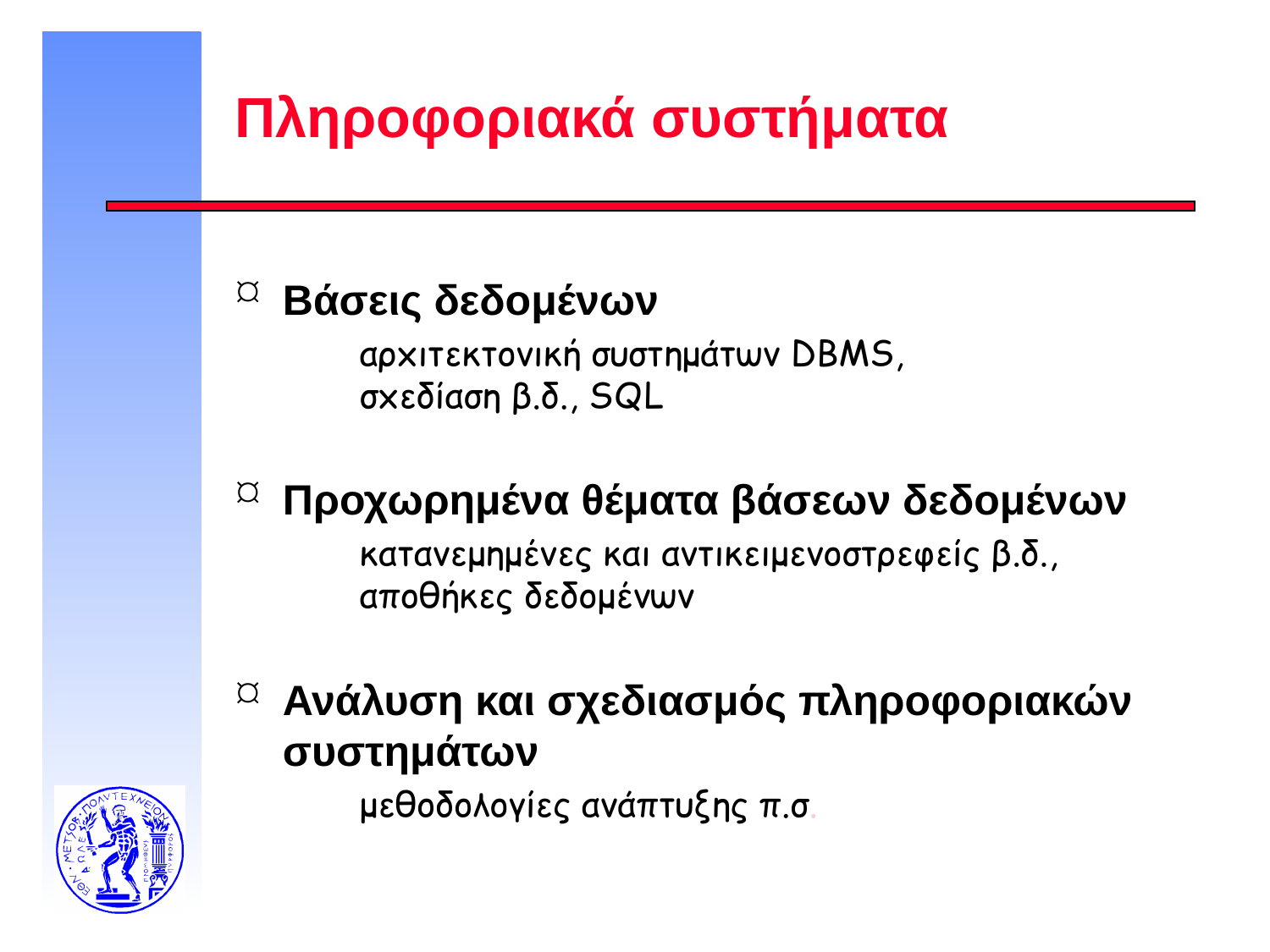

# Πληροφοριακά συστήματα
Βάσεις δεδομένων
αρχιτεκτονική συστημάτων DBMS,
σχεδίαση β.δ., SQL

Προχωρημένα θέματα βάσεων δεδομένων
κατανεμημένες και αντικειμενοστρεφείς β.δ., αποθήκες δεδομένων

Ανάλυση και σχεδιασμός πληροφοριακών συστημάτων
μεθοδολογίες ανάπτυξης π.σ.